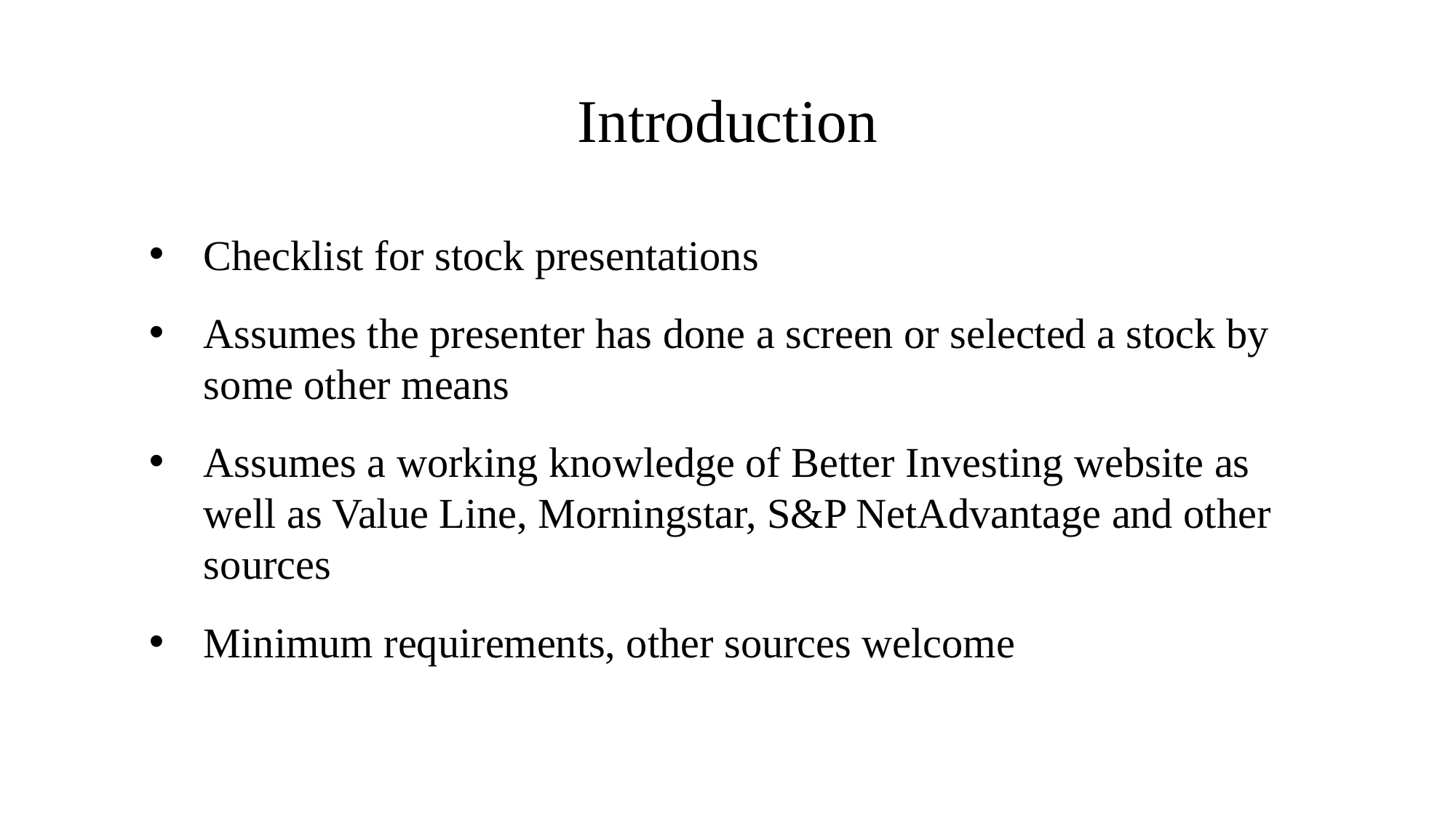

# Introduction
Checklist for stock presentations
Assumes the presenter has done a screen or selected a stock by some other means
Assumes a working knowledge of Better Investing website as well as Value Line, Morningstar, S&P NetAdvantage and other sources
Minimum requirements, other sources welcome